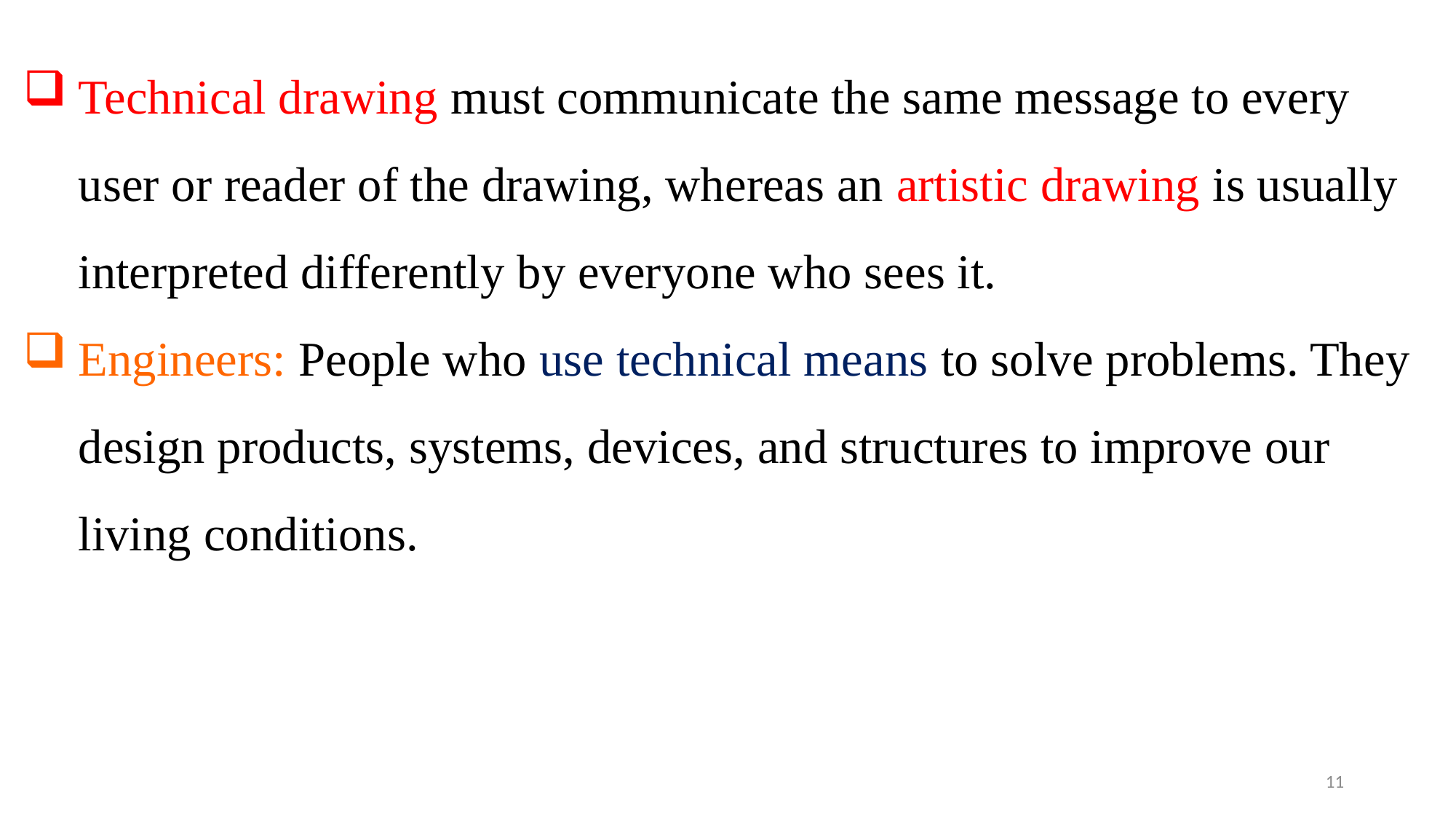

Technical drawing must communicate the same message to every user or reader of the drawing, whereas an artistic drawing is usually interpreted differently by everyone who sees it.
Engineers: People who use technical means to solve problems. They design products, systems, devices, and structures to improve our living conditions.

11